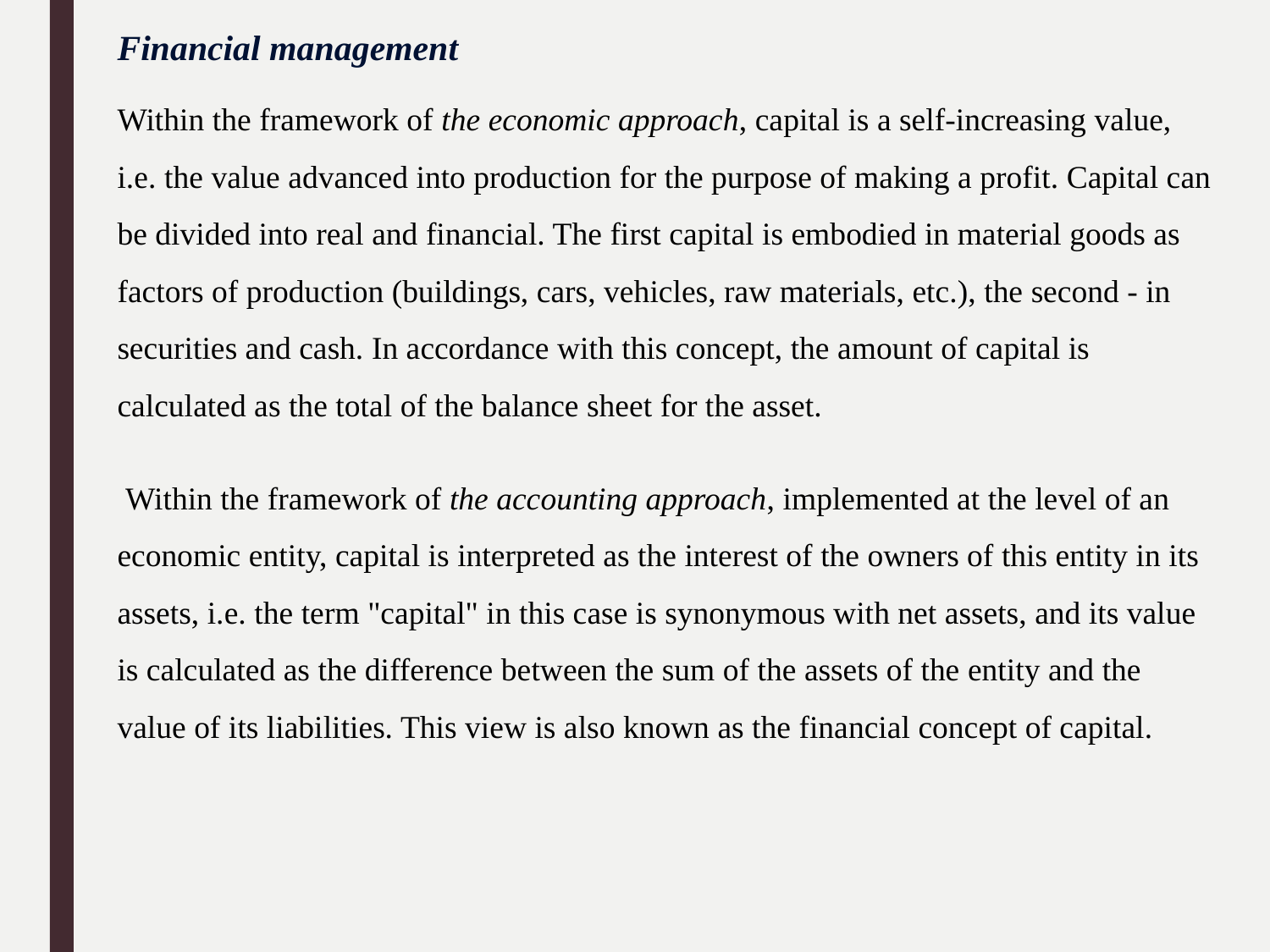

Financial management
Within the framework of the economic approach, capital is a self-increasing value, i.e. the value advanced into production for the purpose of making a profit. Capital can be divided into real and financial. The first capital is embodied in material goods as factors of production (buildings, cars, vehicles, raw materials, etc.), the second - in securities and cash. In accordance with this concept, the amount of capital is calculated as the total of the balance sheet for the asset.
 Within the framework of the accounting approach, implemented at the level of an economic entity, capital is interpreted as the interest of the owners of this entity in its assets, i.e. the term "capital" in this case is synonymous with net assets, and its value is calculated as the difference between the sum of the assets of the entity and the value of its liabilities. This view is also known as the financial concept of capital.